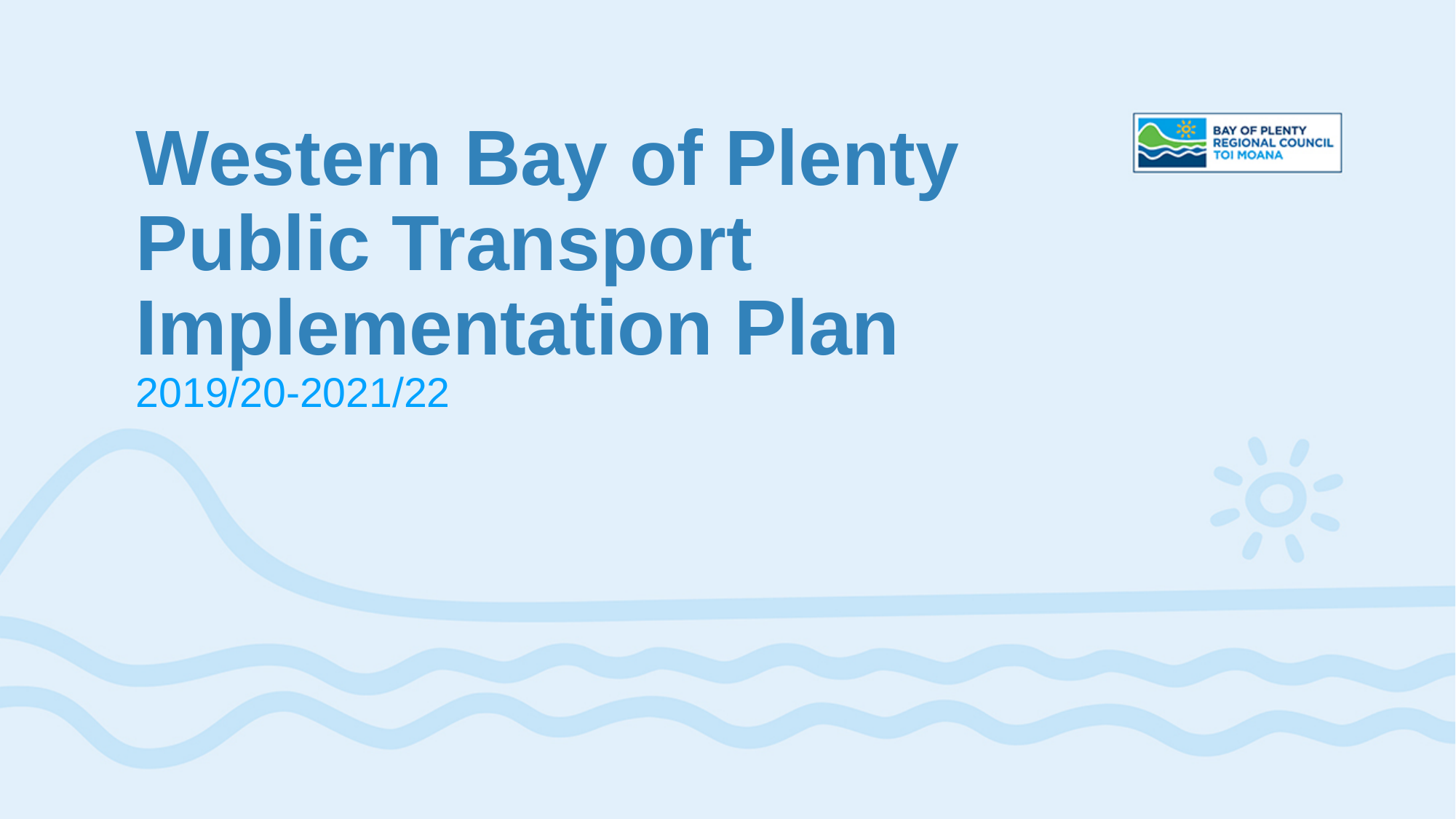

# Western Bay of Plenty Public Transport Implementation Plan 2019/20-2021/22